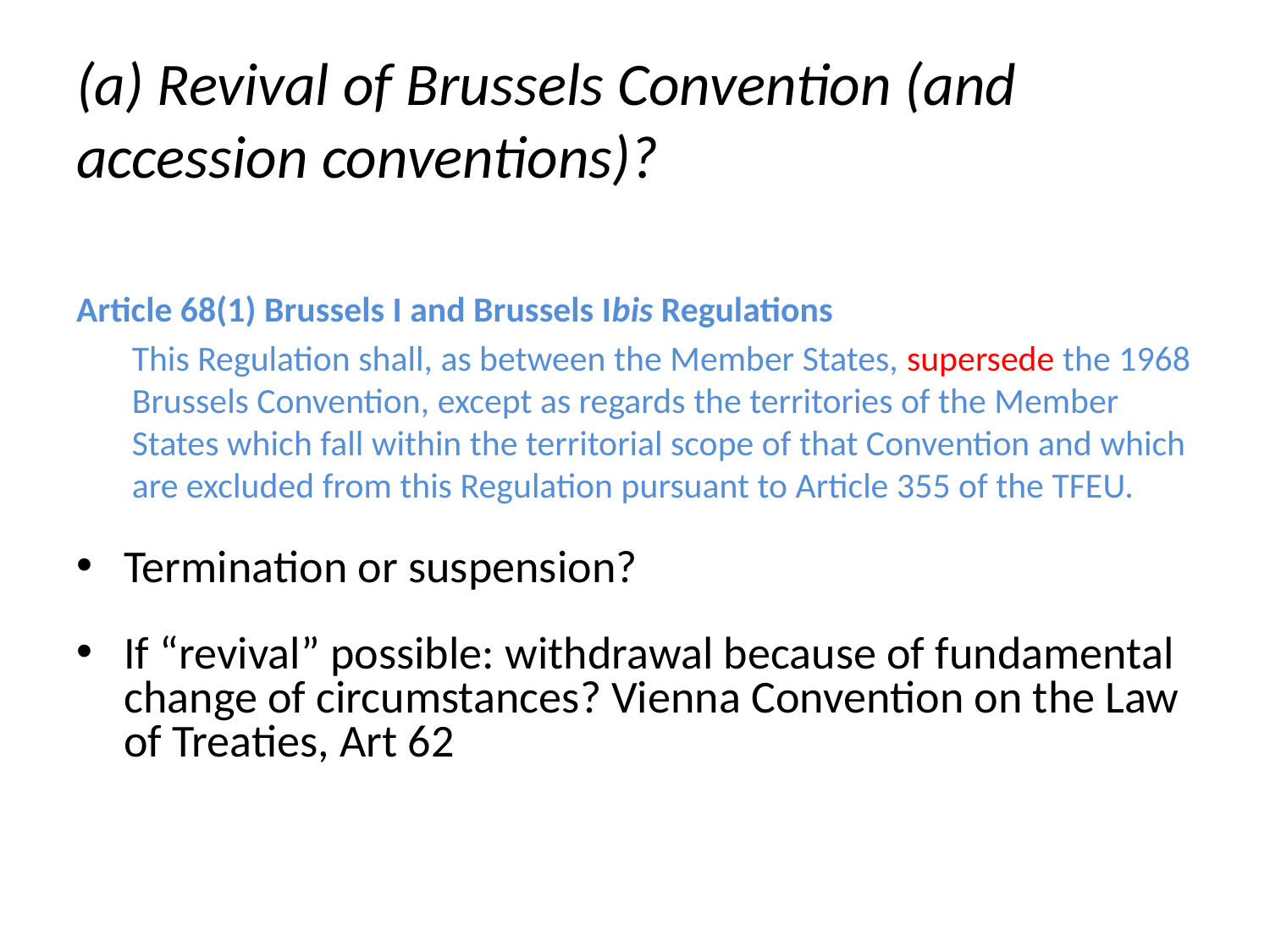

# (a) Revival of Brussels Convention (and accession conventions)?

Article 68(1) Brussels I and Brussels Ibis Regulations
This Regulation shall, as between the Member States, supersede the 1968 Brussels Convention, except as regards the territories of the Member States which fall within the territorial scope of that Convention and which are excluded from this Regulation pursuant to Article 355 of the TFEU.
Termination or suspension?
If “revival” possible: withdrawal because of fundamental change of circumstances? Vienna Convention on the Law of Treaties, Art 62